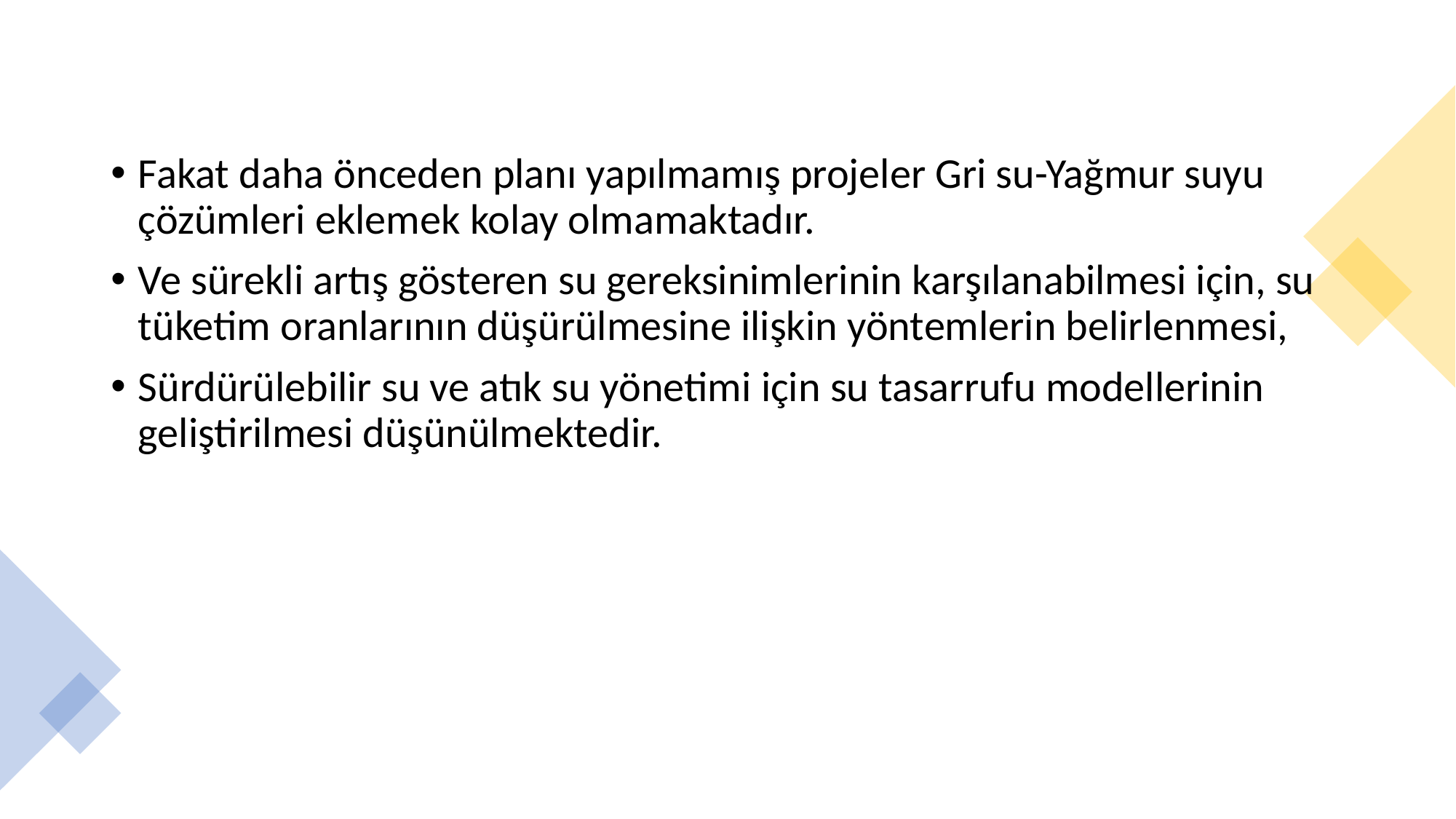

Fakat daha önceden planı yapılmamış projeler Gri su-Yağmur suyu çözümleri eklemek kolay olmamaktadır.
Ve sürekli artış gösteren su gereksinimlerinin karşılanabilmesi için, su tüketim oranlarının düşürülmesine ilişkin yöntemlerin belirlenmesi,
Sürdürülebilir su ve atık su yönetimi için su tasarrufu modellerinin geliştirilmesi düşünülmektedir.